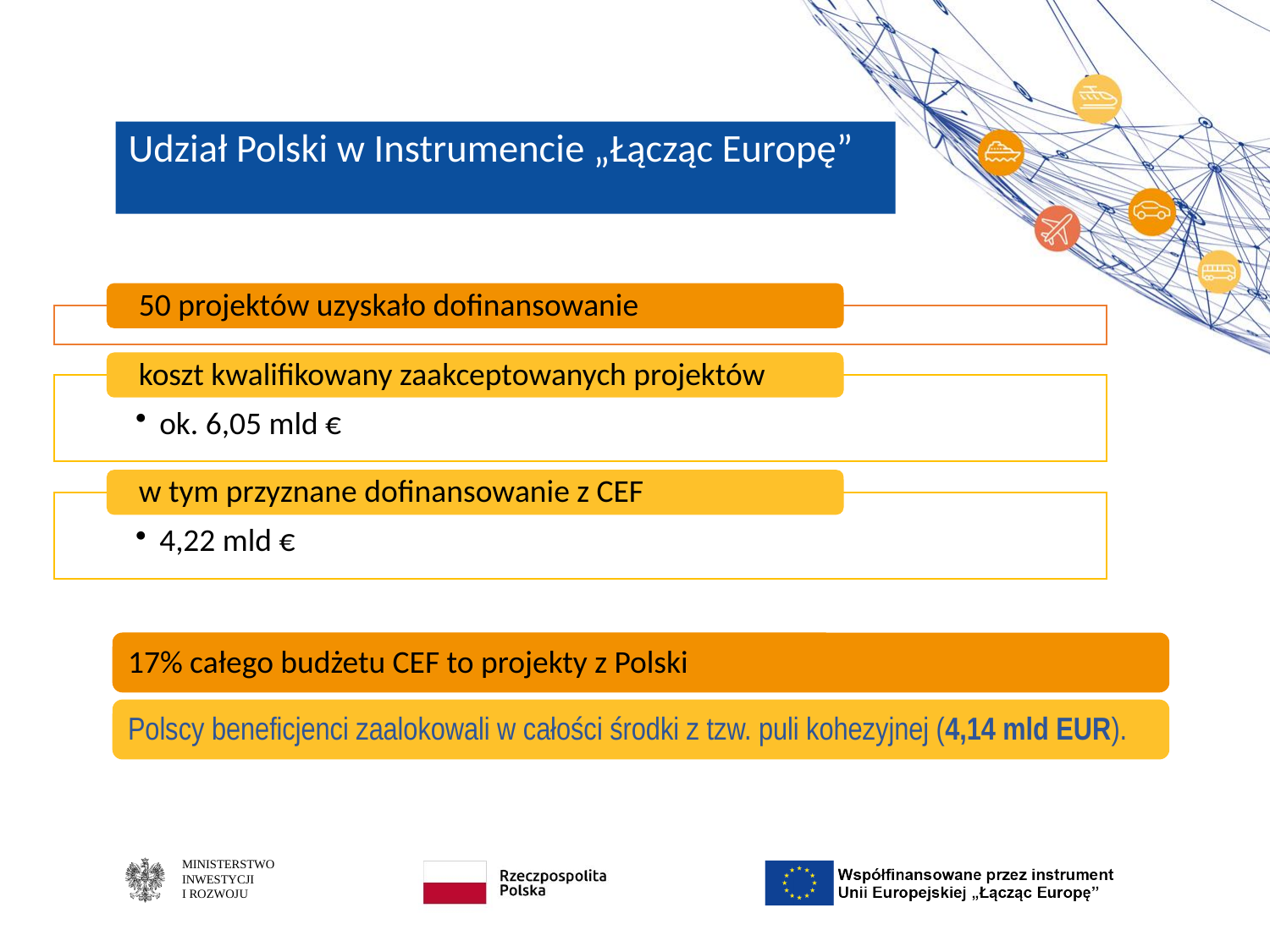

# Udział Polski w Instrumencie „Łącząc Europę”
50 projektów uzyskało dofinansowanie
ok. 6,05 mld €
koszt kwalifikowany zaakceptowanych projektów
4,22 mld €
w tym przyznane dofinansowanie z CEF
17% całego budżetu CEF to projekty z Polski
Polscy beneficjenci zaalokowali w całości środki z tzw. puli kohezyjnej (4,14 mld EUR).